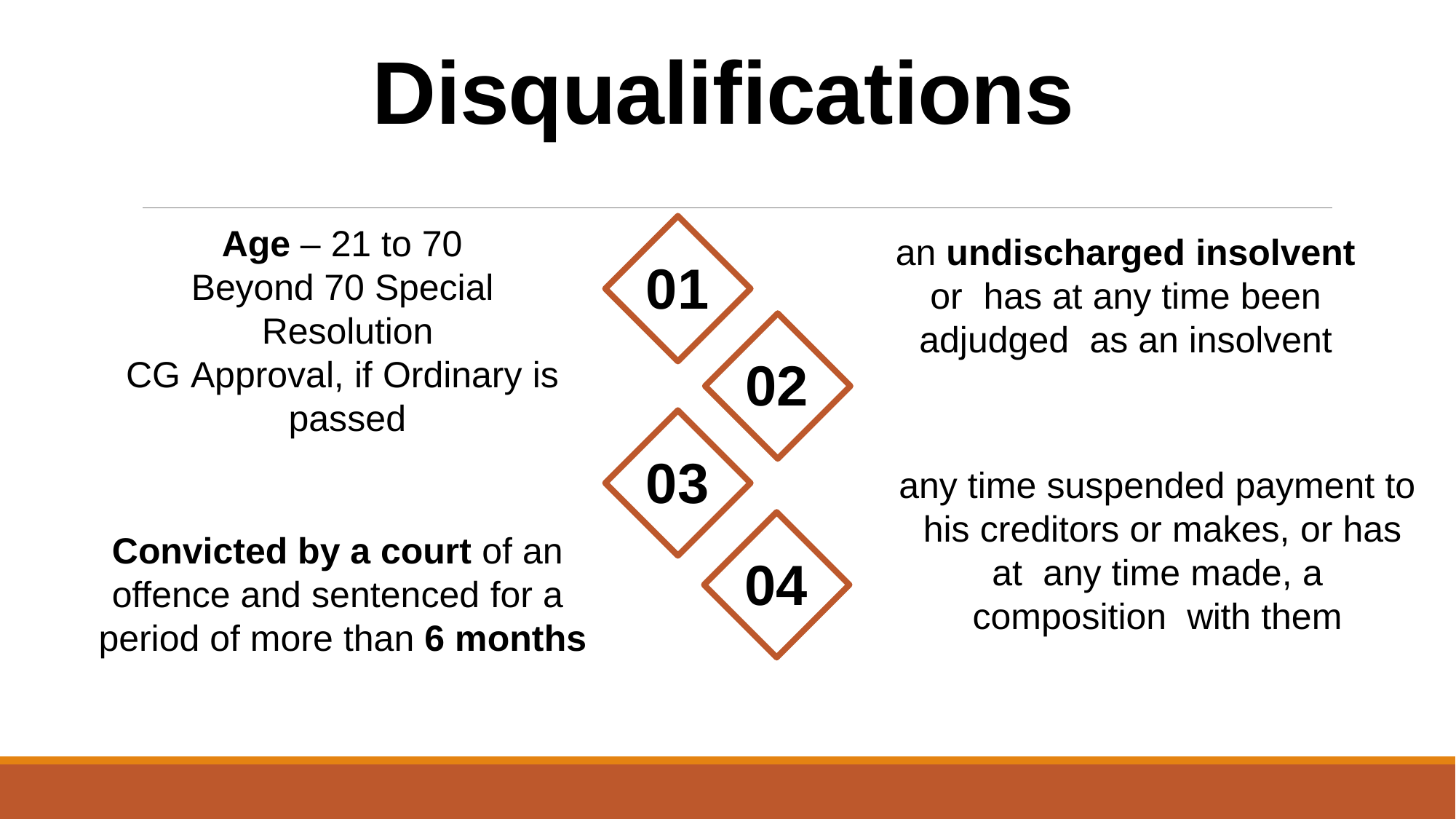

# Disqualifications

Age – 21 to 70
Beyond 70 Special  Resolution
CG Approval, if Ordinary is  passed
an undischarged insolvent or  has at any time been adjudged  as an insolvent
01

02

03
any time suspended payment to  his creditors or makes, or has at  any time made, a composition  with them

Convicted by a court of an  offence and sentenced for a  period of more than 6 months
04